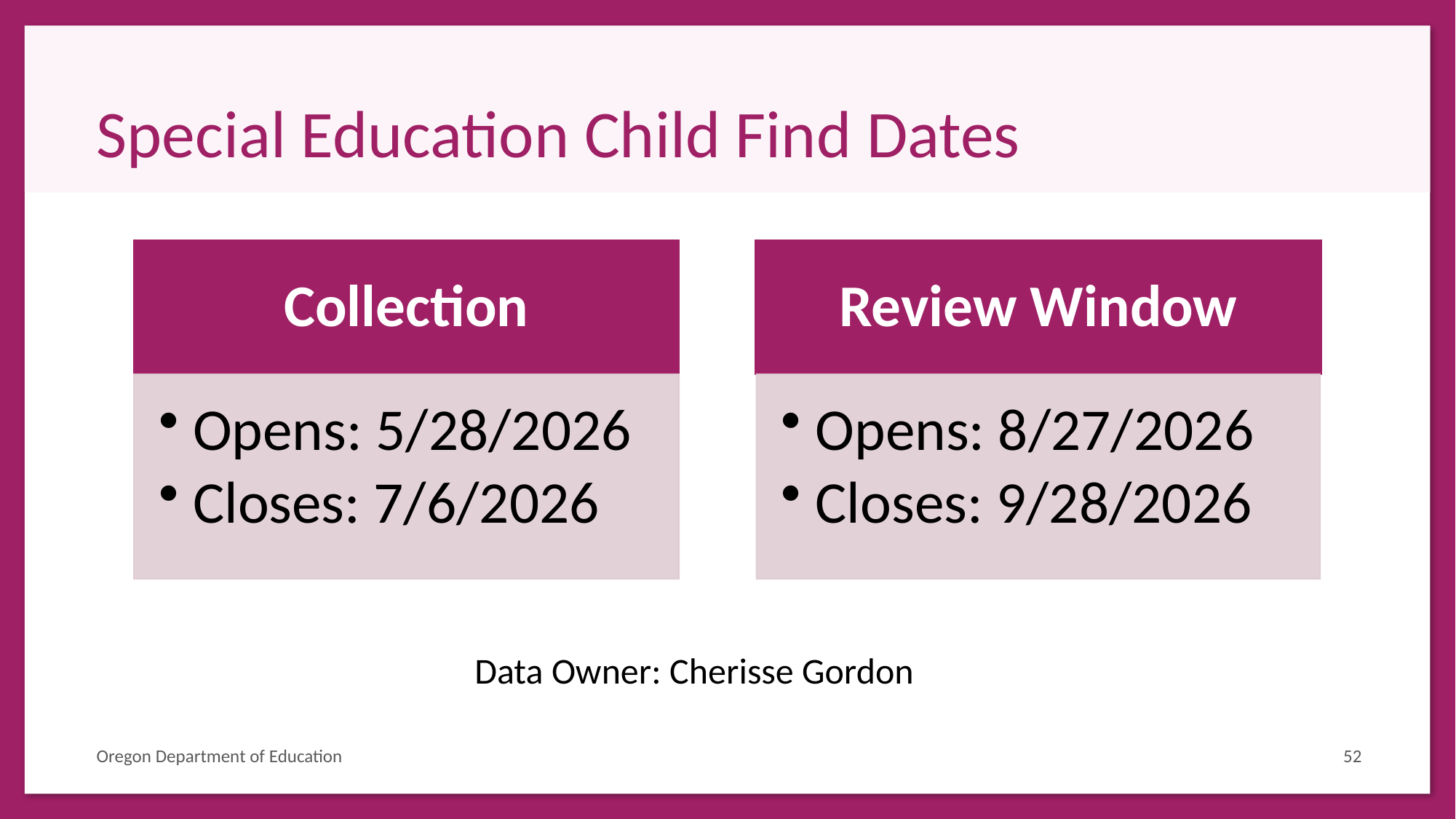

# Special Education Child Find Dates
Collection
Opens: 5/28/2026
Closes: 7/6/2026
Review Window
Opens: 8/27/2026
Closes: 9/28/2026
Data Owner: Cherisse Gordon

Oregon Department of Education
52